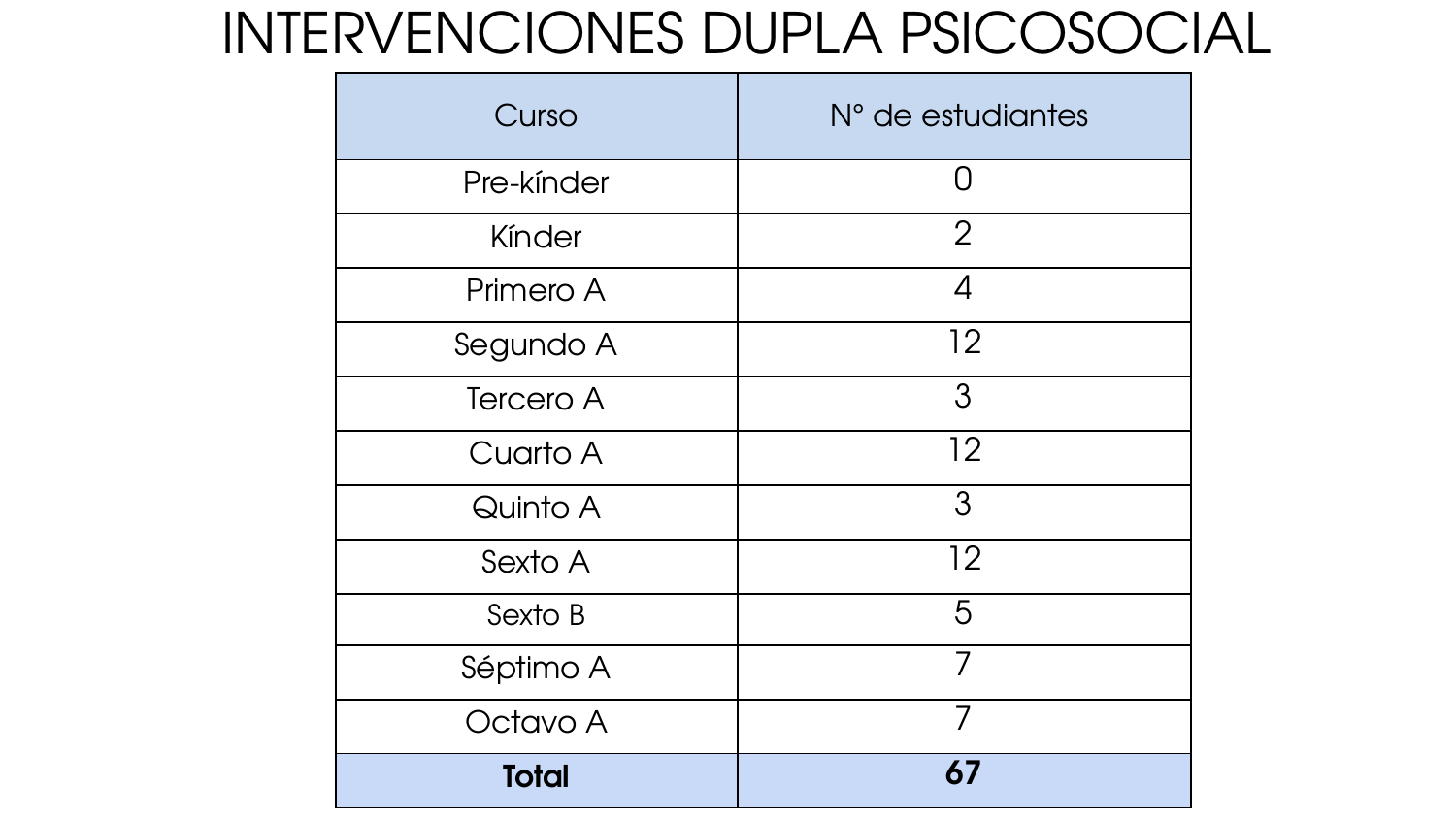

# INTERVENCIONES DUPLA PSICOSOCIAL
| Curso | N° de estudiantes |
| --- | --- |
| Pre-kínder | 0 |
| Kínder | 2 |
| Primero A | 4 |
| Segundo A | 12 |
| Tercero A | 3 |
| Cuarto A | 12 |
| Quinto A | 3 |
| Sexto A | 12 |
| Sexto B | 5 |
| Séptimo A | 7 |
| Octavo A | 7 |
| Total | 67 |